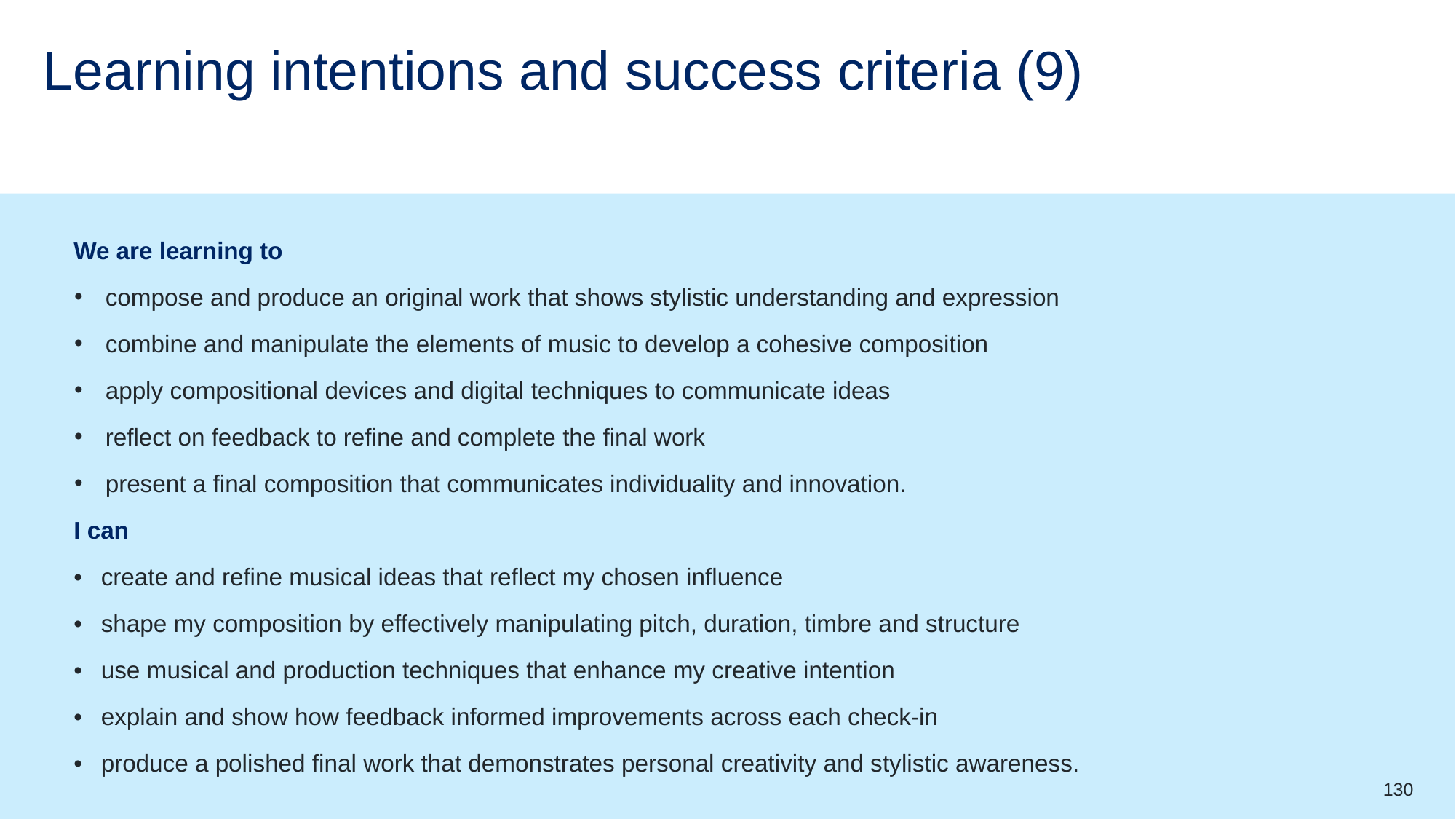

# Learning intentions and success criteria (9)
We are learning to
compose and produce an original work that shows stylistic understanding and expression
combine and manipulate the elements of music to develop a cohesive composition
apply compositional devices and digital techniques to communicate ideas
reflect on feedback to refine and complete the final work
present a final composition that communicates individuality and innovation.
I can
•	create and refine musical ideas that reflect my chosen influence
•	shape my composition by effectively manipulating pitch, duration, timbre and structure
•	use musical and production techniques that enhance my creative intention
•	explain and show how feedback informed improvements across each check-in
•	produce a polished final work that demonstrates personal creativity and stylistic awareness.
130